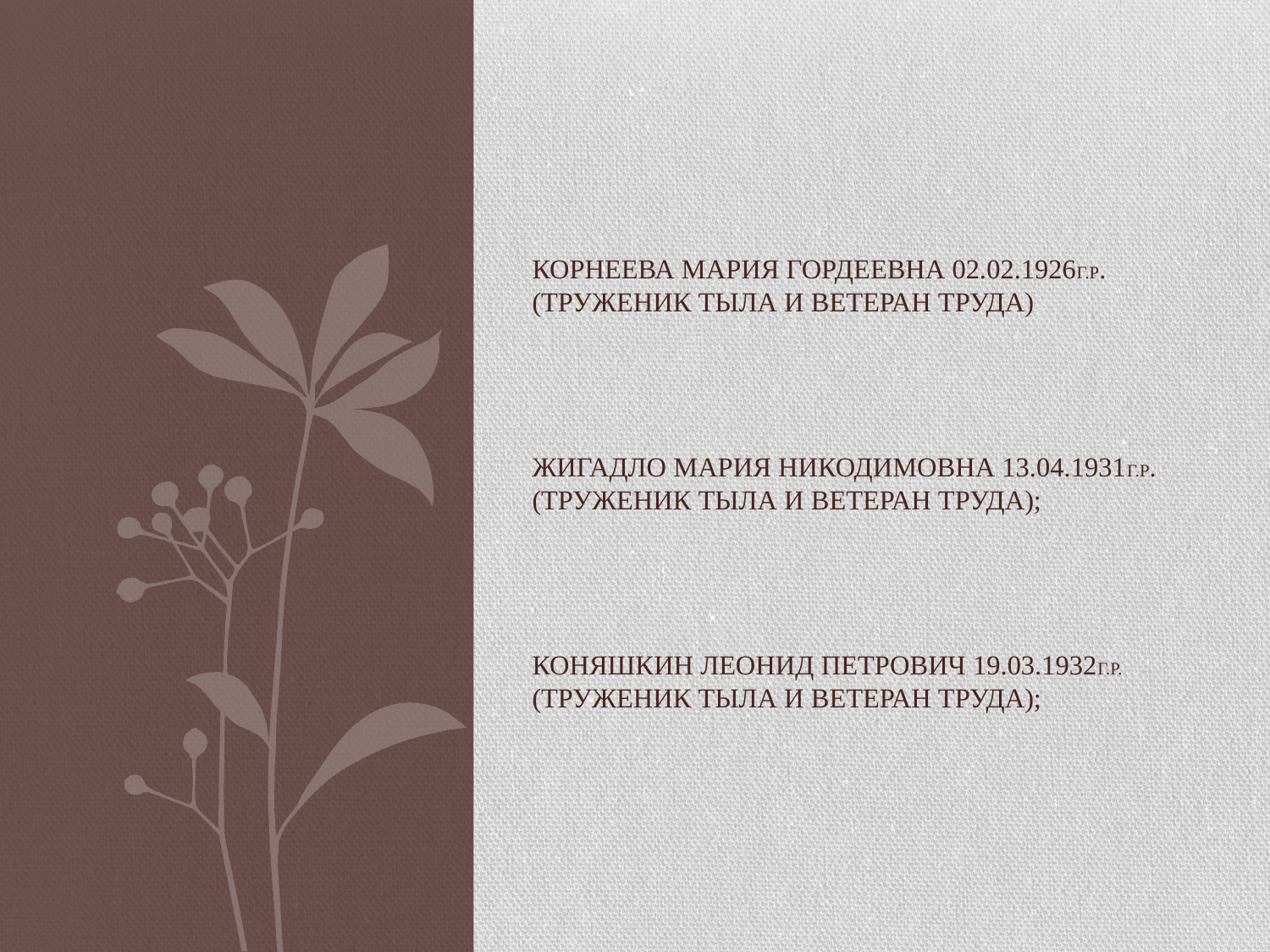

# Корнеева Мария Гордеевна 02.02.1926г.р. (труженик тыла и ветеран труда) Жигадло Мария Никодимовна 13.04.1931г.р. (труженик тыла и ветеран труда); Коняшкин Леонид Петрович 19.03.1932г.р. (труженик тыла и ветеран труда);